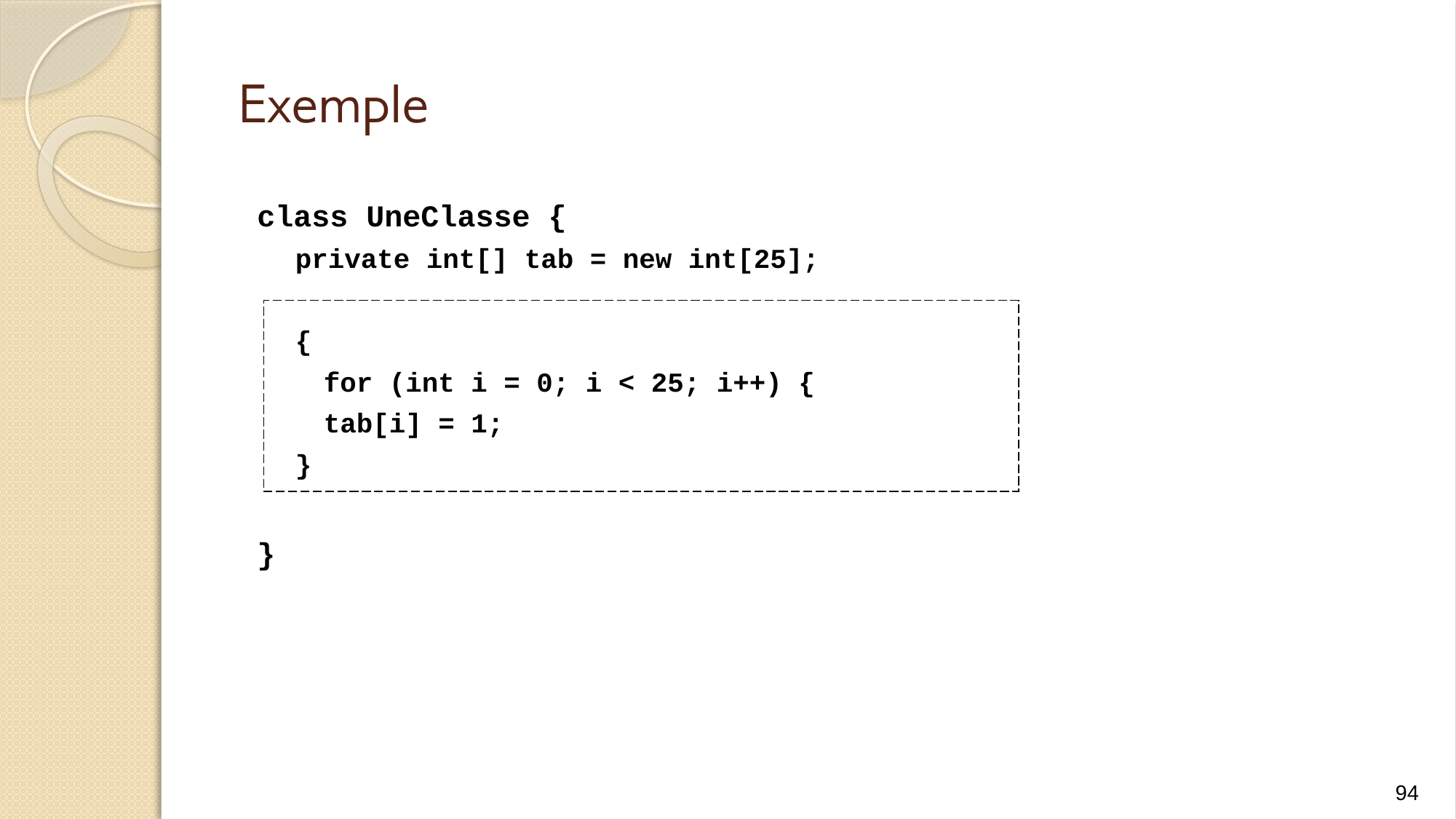

# Exemple
class UneClasse {
private int[] tab = new int[25];

{
	for (int i = 0; i < 25; i++) {
	tab[i] = 1;
}

}

94